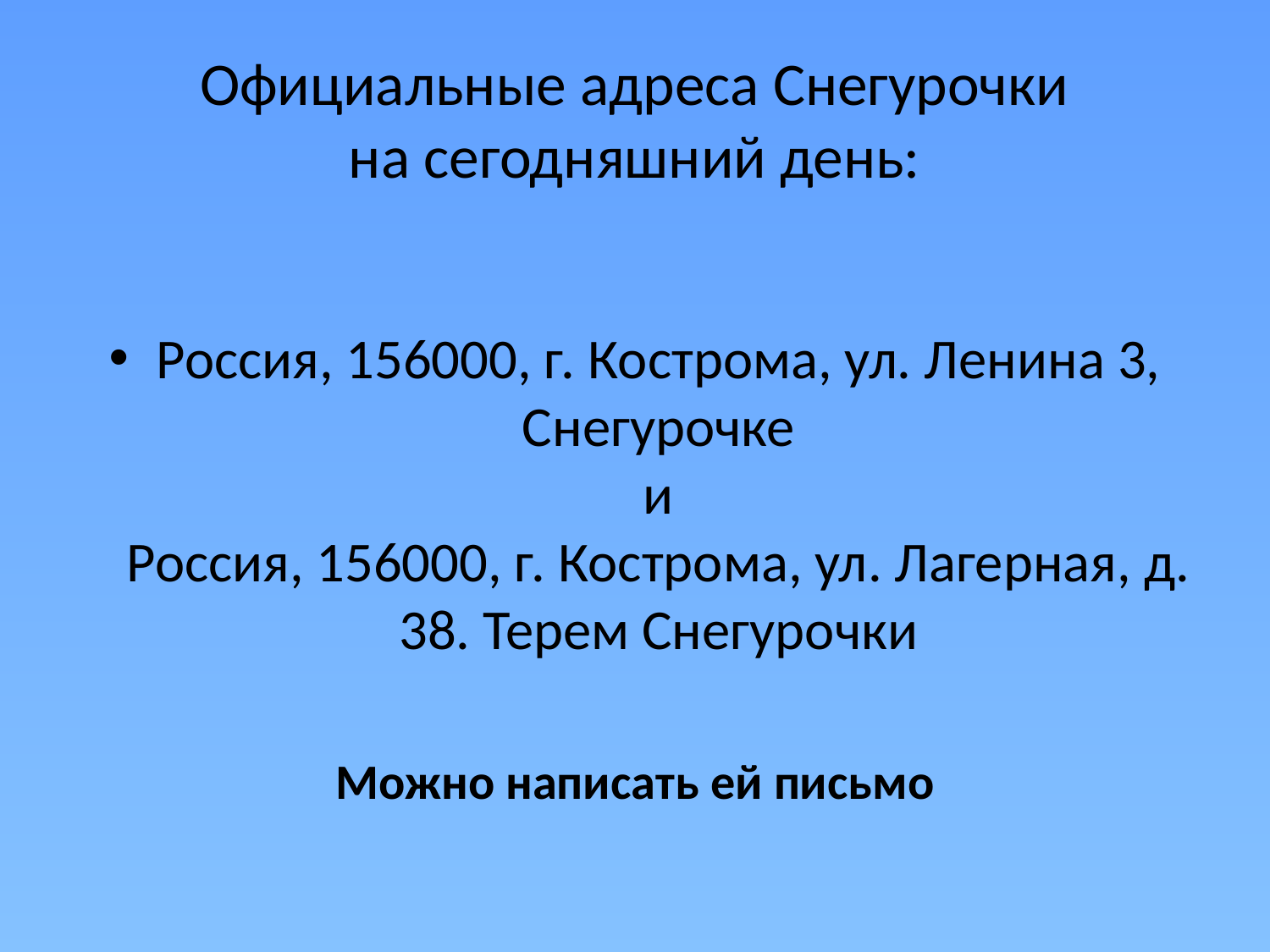

# Официальные адреса Снегурочки на сегодняшний день:
Россия, 156000, г. Кострома, ул. Ленина 3, Снегурочке
и
Россия, 156000, г. Кострома, ул. Лагерная, д. 38. Терем Снегурочки

Можно написать ей письмо